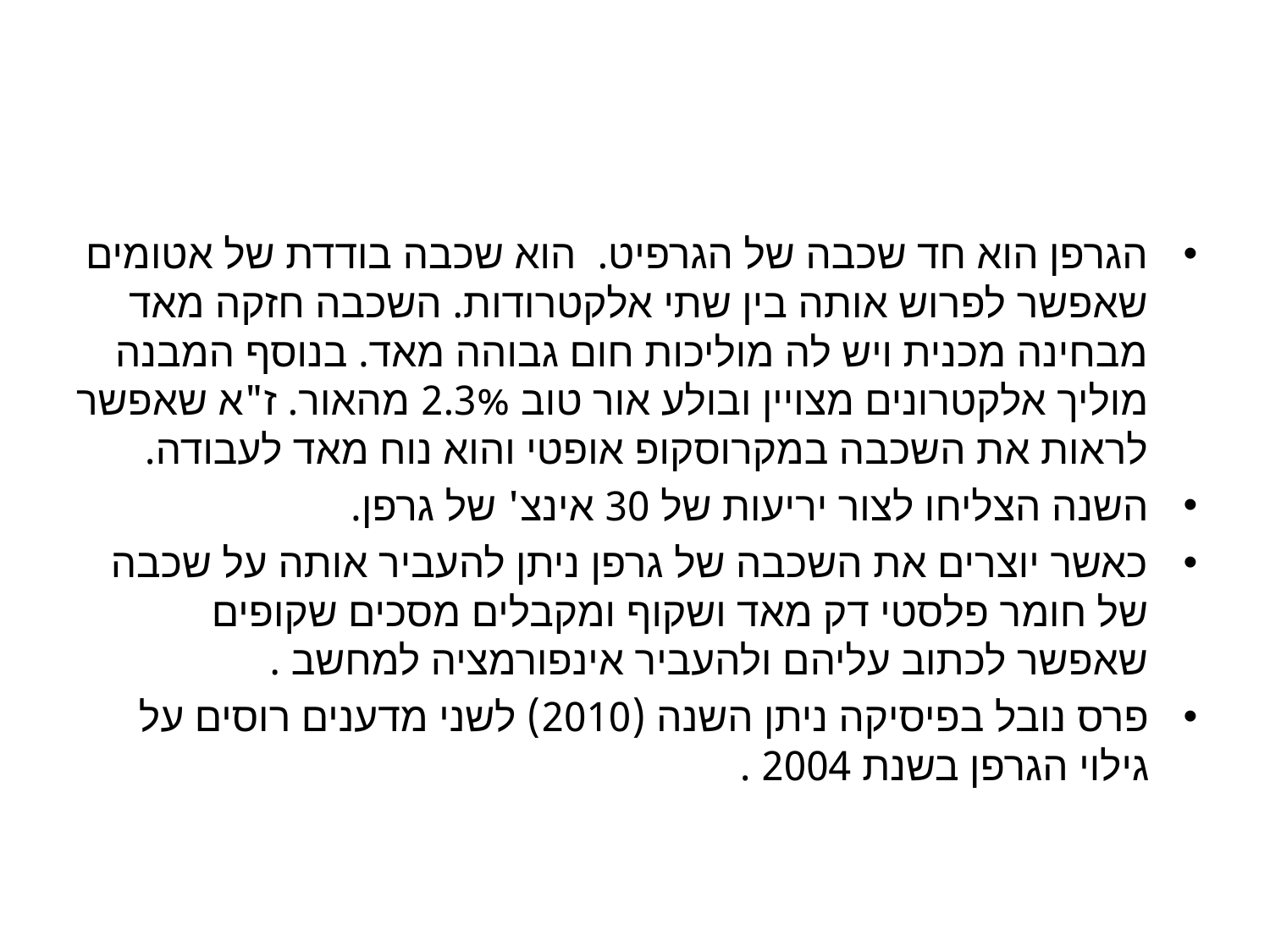

#
הגרפן הוא חד שכבה של הגרפיט.  הוא שכבה בודדת של אטומים שאפשר לפרוש אותה בין שתי אלקטרודות. השכבה חזקה מאד מבחינה מכנית ויש לה מוליכות חום גבוהה מאד. בנוסף המבנה מוליך אלקטרונים מצויין ובולע אור טוב 2.3% מהאור. ז"א שאפשר לראות את השכבה במקרוסקופ אופטי והוא נוח מאד לעבודה.
השנה הצליחו לצור יריעות של 30 אינצ' של גרפן.
כאשר יוצרים את השכבה של גרפן ניתן להעביר אותה על שכבה של חומר פלסטי דק מאד ושקוף ומקבלים מסכים שקופים שאפשר לכתוב עליהם ולהעביר אינפורמציה למחשב .
פרס נובל בפיסיקה ניתן השנה (2010) לשני מדענים רוסים על גילוי הגרפן בשנת 2004 .